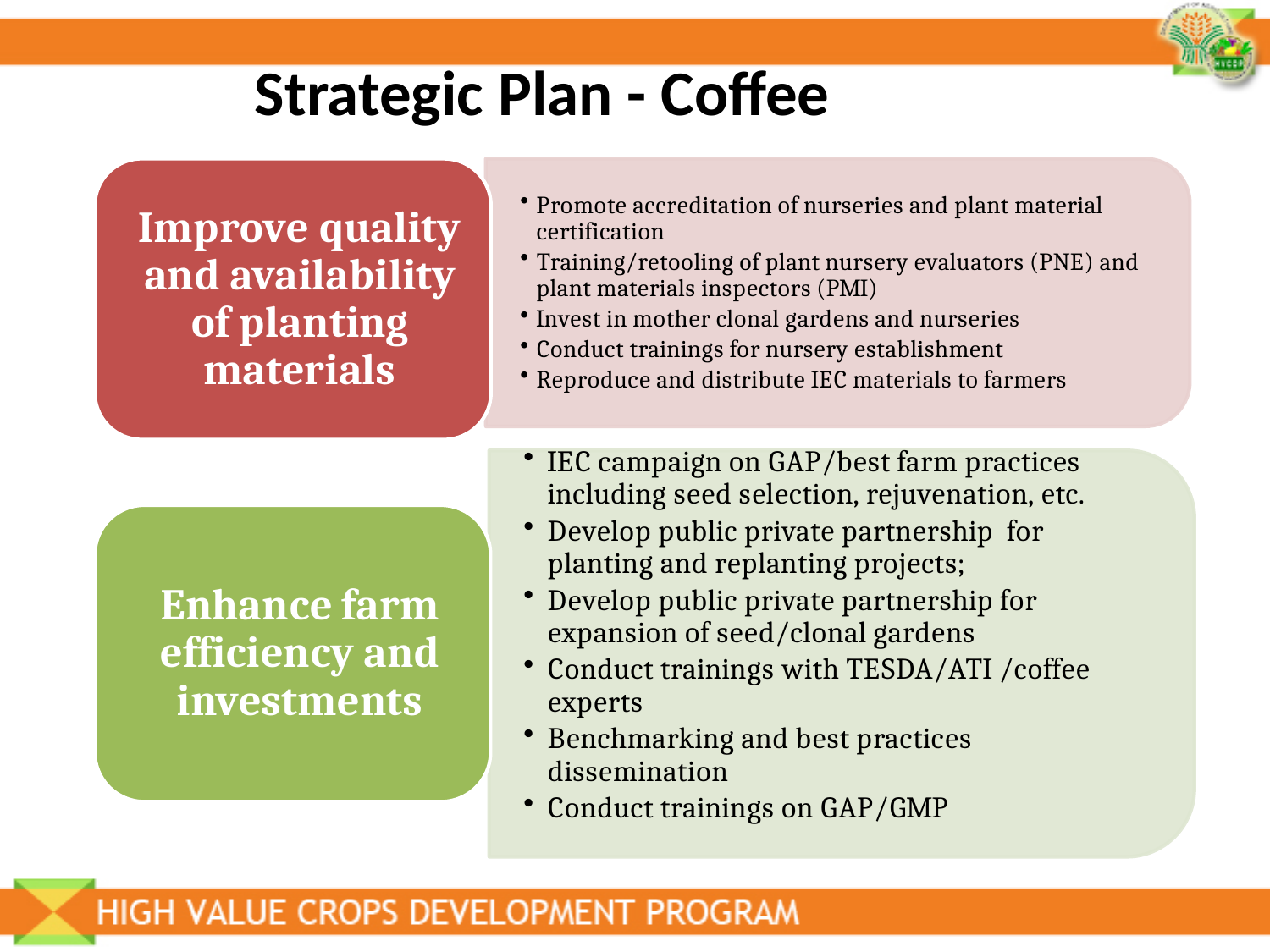

# Strategic Plan - Coffee
Promote accreditation of nurseries and plant material certification
Training/retooling of plant nursery evaluators (PNE) and plant materials inspectors (PMI)
Invest in mother clonal gardens and nurseries
Conduct trainings for nursery establishment
Reproduce and distribute IEC materials to farmers
Improve quality and availability of planting materials
IEC campaign on GAP/best farm practices including seed selection, rejuvenation, etc.
Develop public private partnership  for planting and replanting projects;
Develop public private partnership for expansion of seed/clonal gardens
Conduct trainings with TESDA/ATI /coffee experts
Benchmarking and best practices dissemination
Conduct trainings on GAP/GMP

Enhance farm efficiency and investments